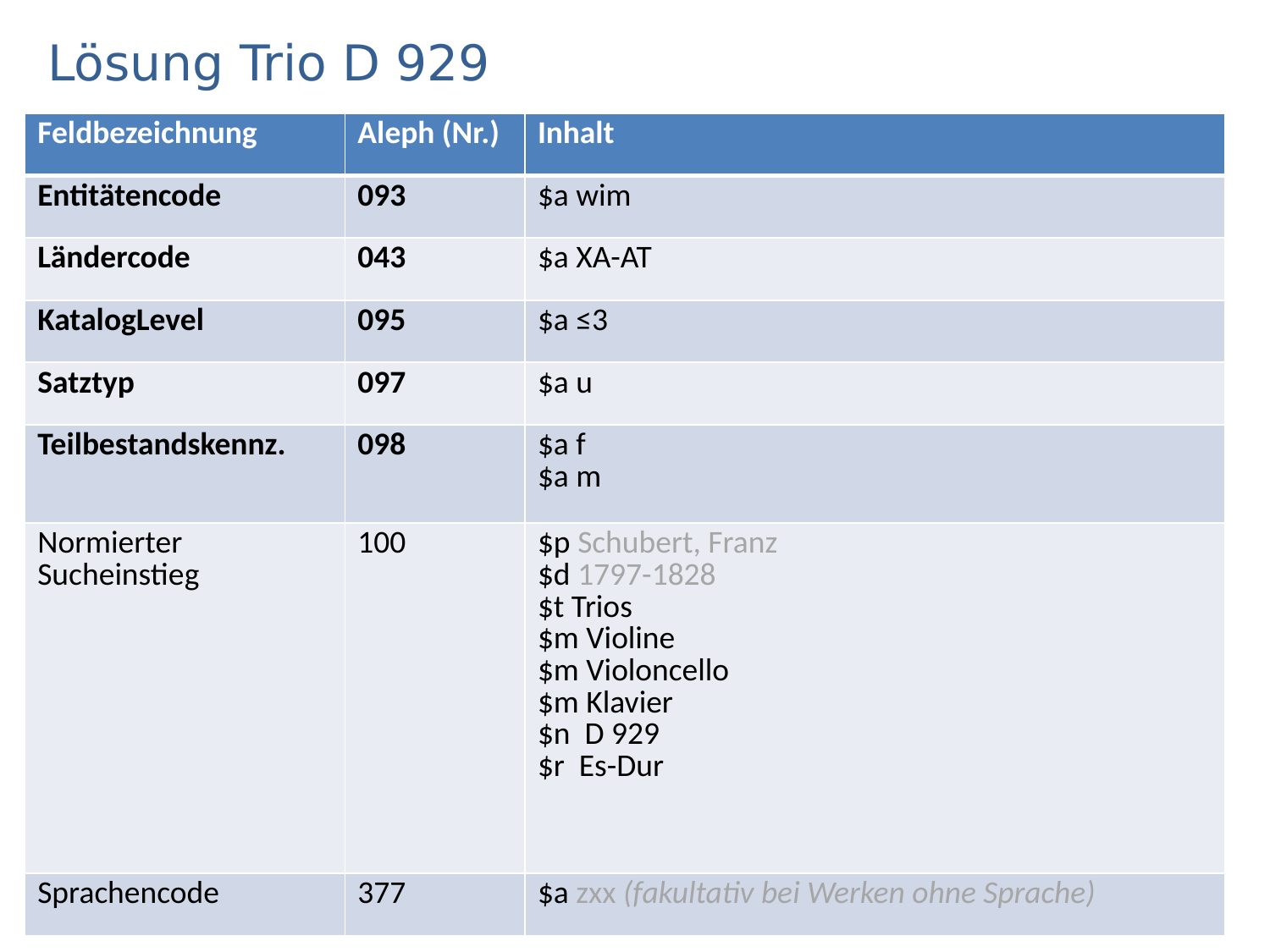

# Lösung Trio D 929
| Feldbezeichnung | Aleph (Nr.) | Inhalt |
| --- | --- | --- |
| Entitätencode | 093 | $a wim |
| Ländercode | 043 | $a XA-AT |
| KatalogLevel | 095 | $a ≤3 |
| Satztyp | 097 | $a u |
| Teilbestandskennz. | 098 | $a f $a m |
| Normierter Sucheinstieg | 100 | $p Schubert, Franz $d 1797-1828 $t Trios $m Violine $m Violoncello $m Klavier $n D 929 $r Es-Dur |
| Sprachencode | 377 | $a zxx (fakultativ bei Werken ohne Sprache) |

2